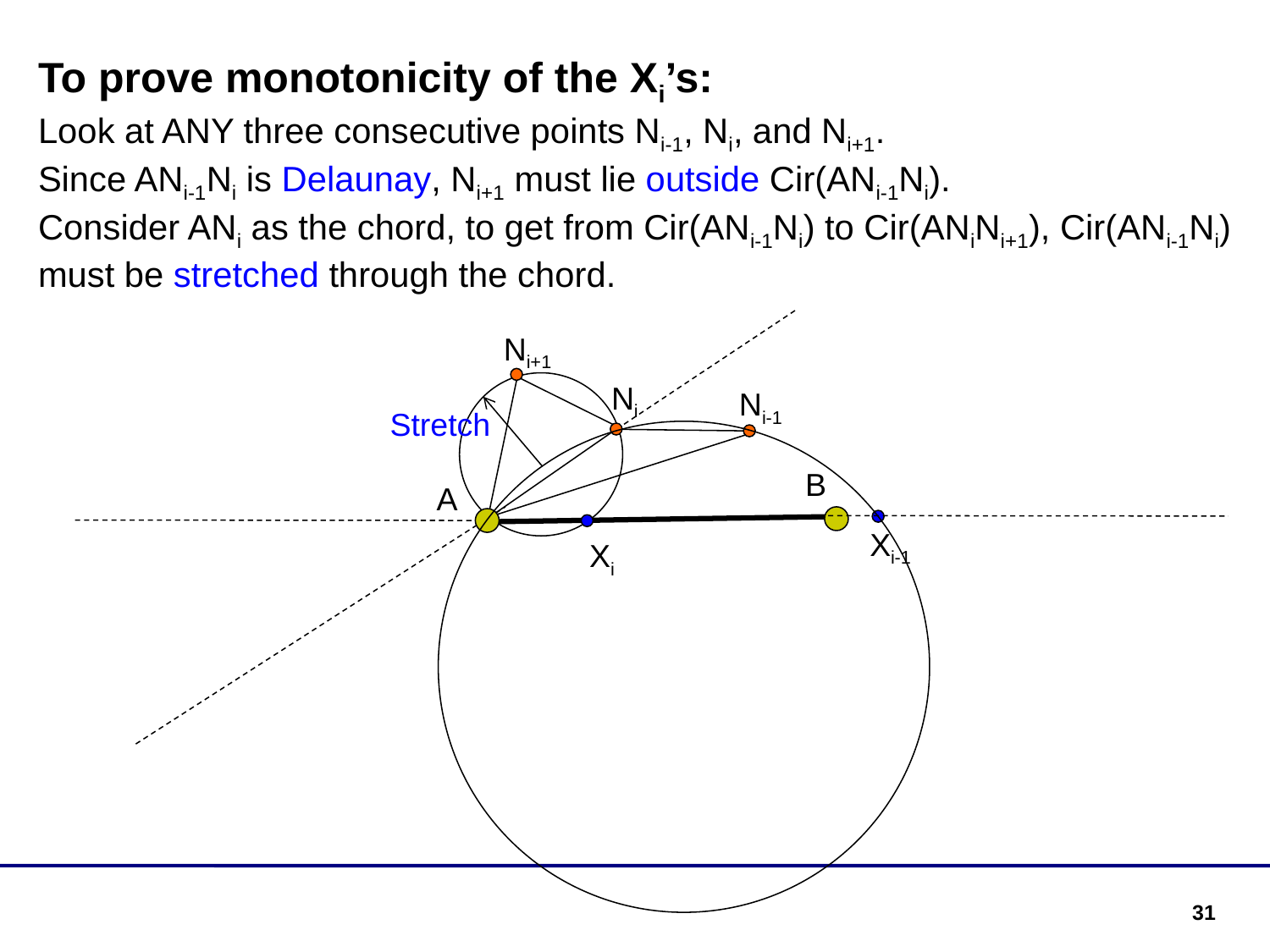

To prove monotonicity of the Xi’s:
Look at ANY three consecutive points Ni-1, Ni, and Ni+1.
Since ANi-1Ni is Delaunay, Ni+1 must lie outside Cir(ANi-1Ni).
Consider ANi as the chord, to get from Cir(ANi-1Ni) to Cir(ANiNi+1), Cir(ANi-1Ni) must be stretched through the chord.
Ni+1

Ni

Ni-1
Stretch

B
A

Xi-1
Xi
31